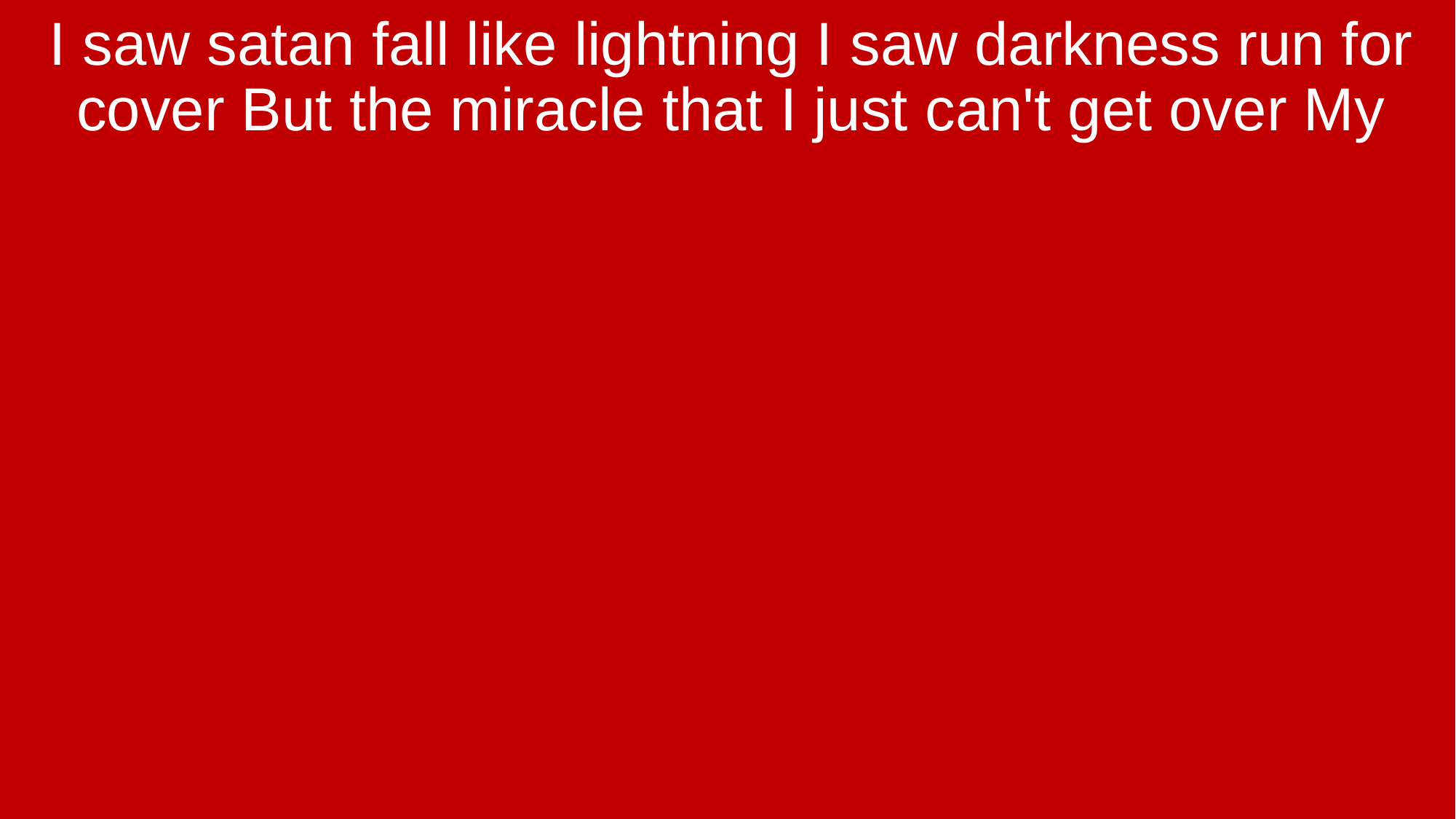

I saw satan fall like lightning I saw darkness run for cover But the miracle that I just can't get over My